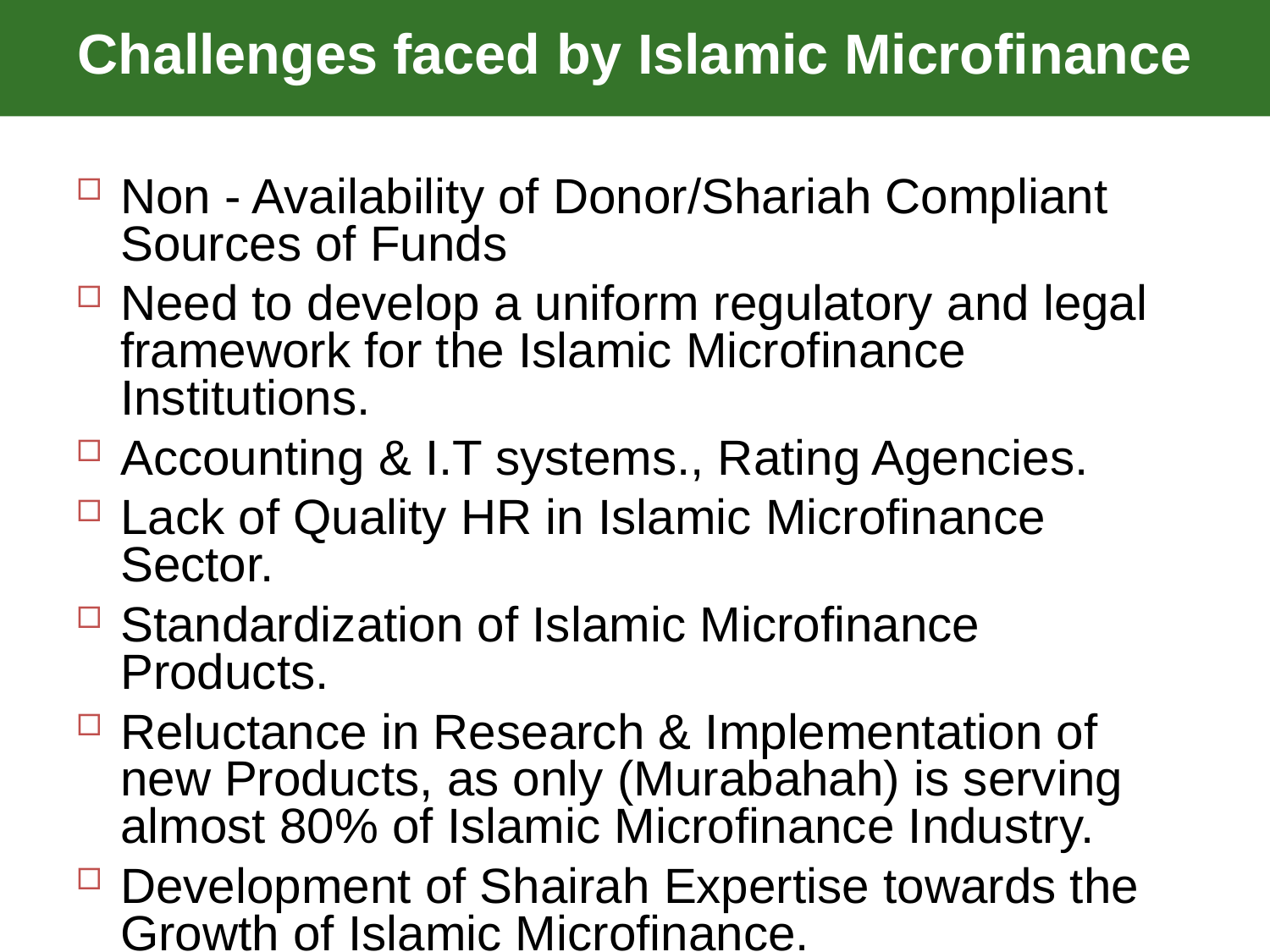

Challenges faced by Islamic Microfinance
Non - Availability of Donor/Shariah Compliant Sources of Funds
Need to develop a uniform regulatory and legal framework for the Islamic Microfinance Institutions.
Accounting & I.T systems., Rating Agencies.
Lack of Quality HR in Islamic Microfinance Sector.
Standardization of Islamic Microfinance Products.
Reluctance in Research & Implementation of  new Products, as only (Murabahah) is serving almost 80% of Islamic Microfinance Industry.
Development of Shairah Expertise towards the Growth of Islamic Microfinance.
Policies & Regulations on Zakat & Awqaf.